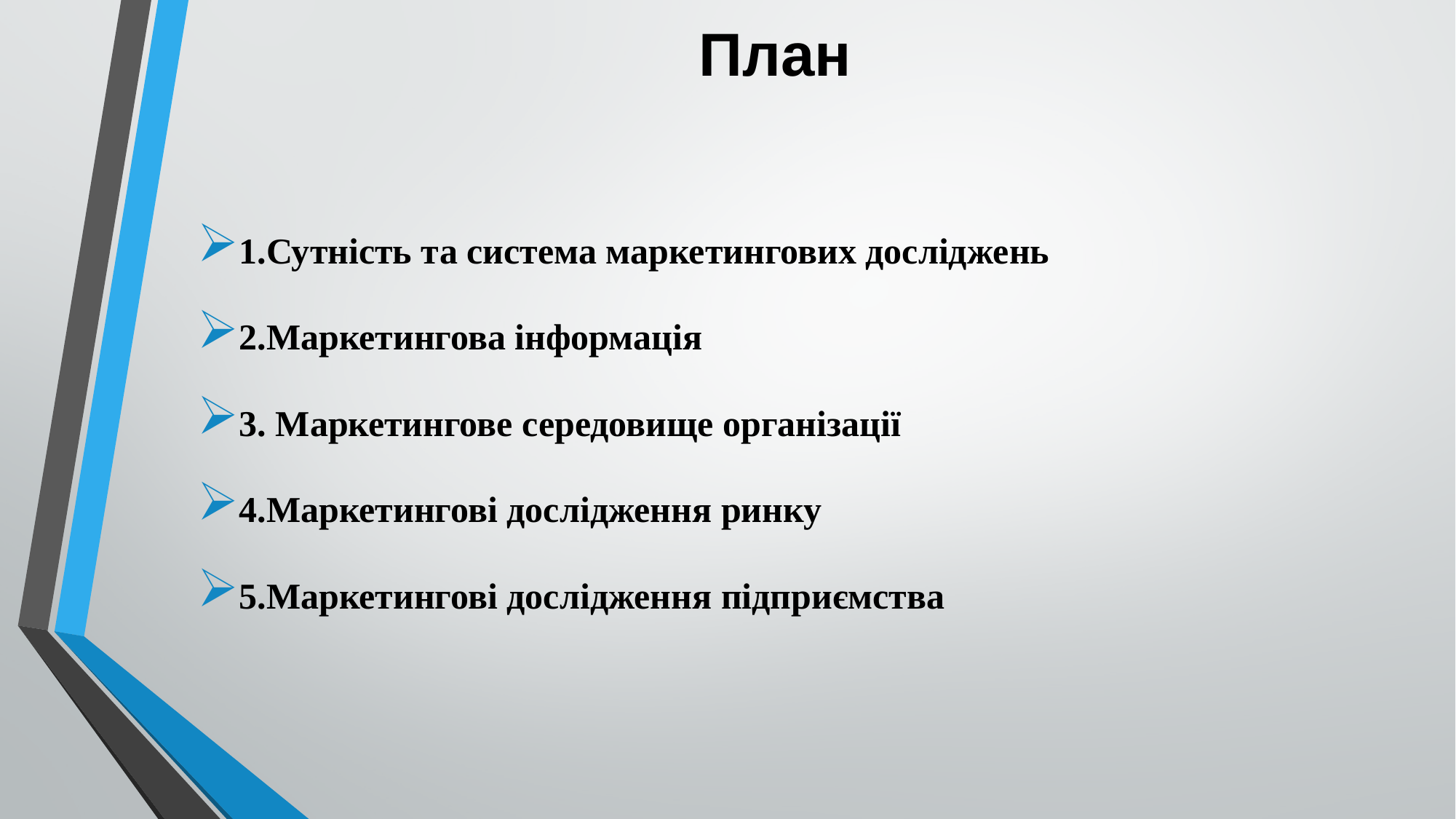

# План
1.Сутність та система маркетингових досліджень
2.Маркетингова інформація
3. Маркетингове середовище організації
4.Маркетингові дослідження ринку
5.Маркетингові дослідження підприємства